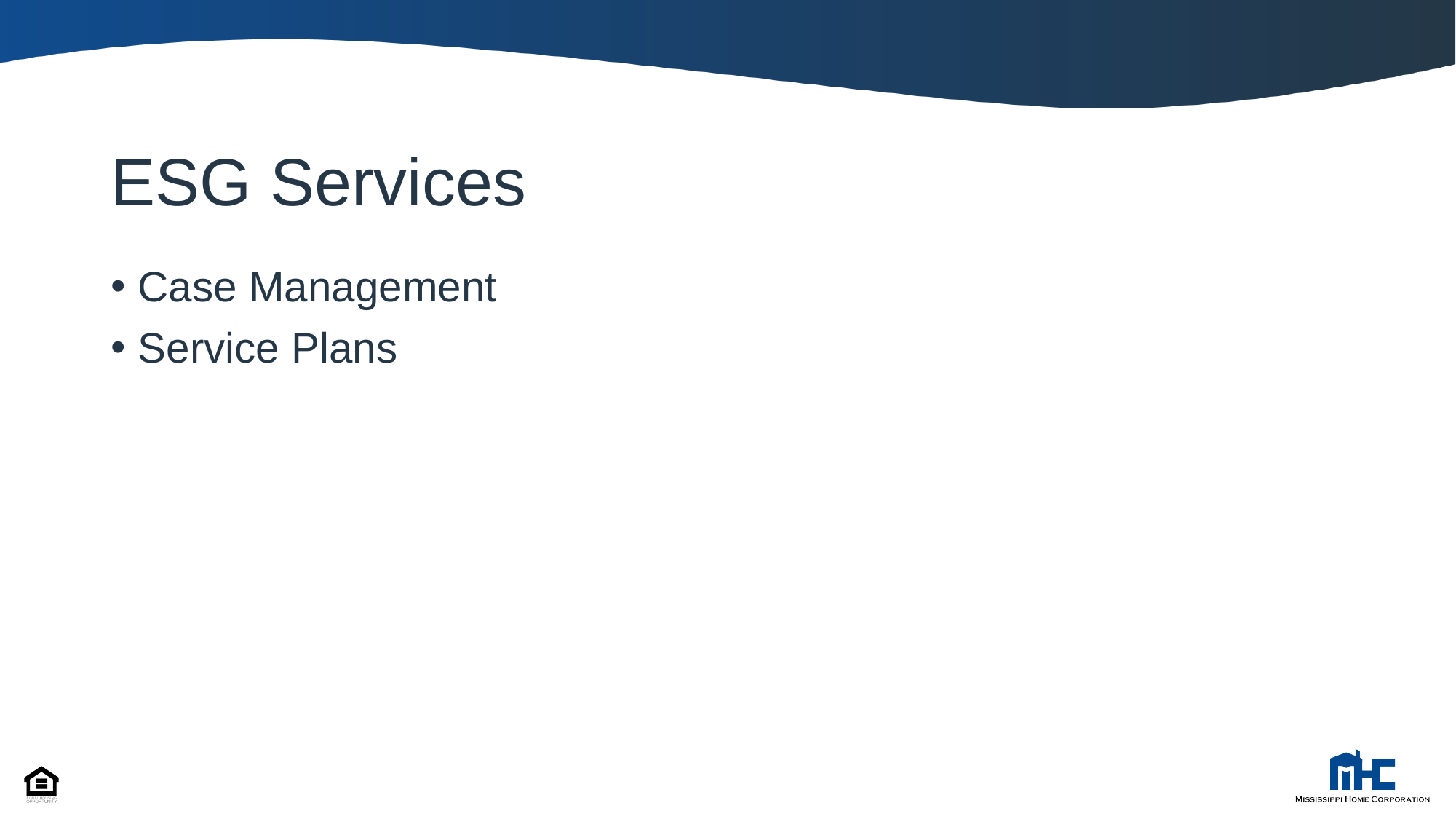

# ESG Services
Case Management
Service Plans